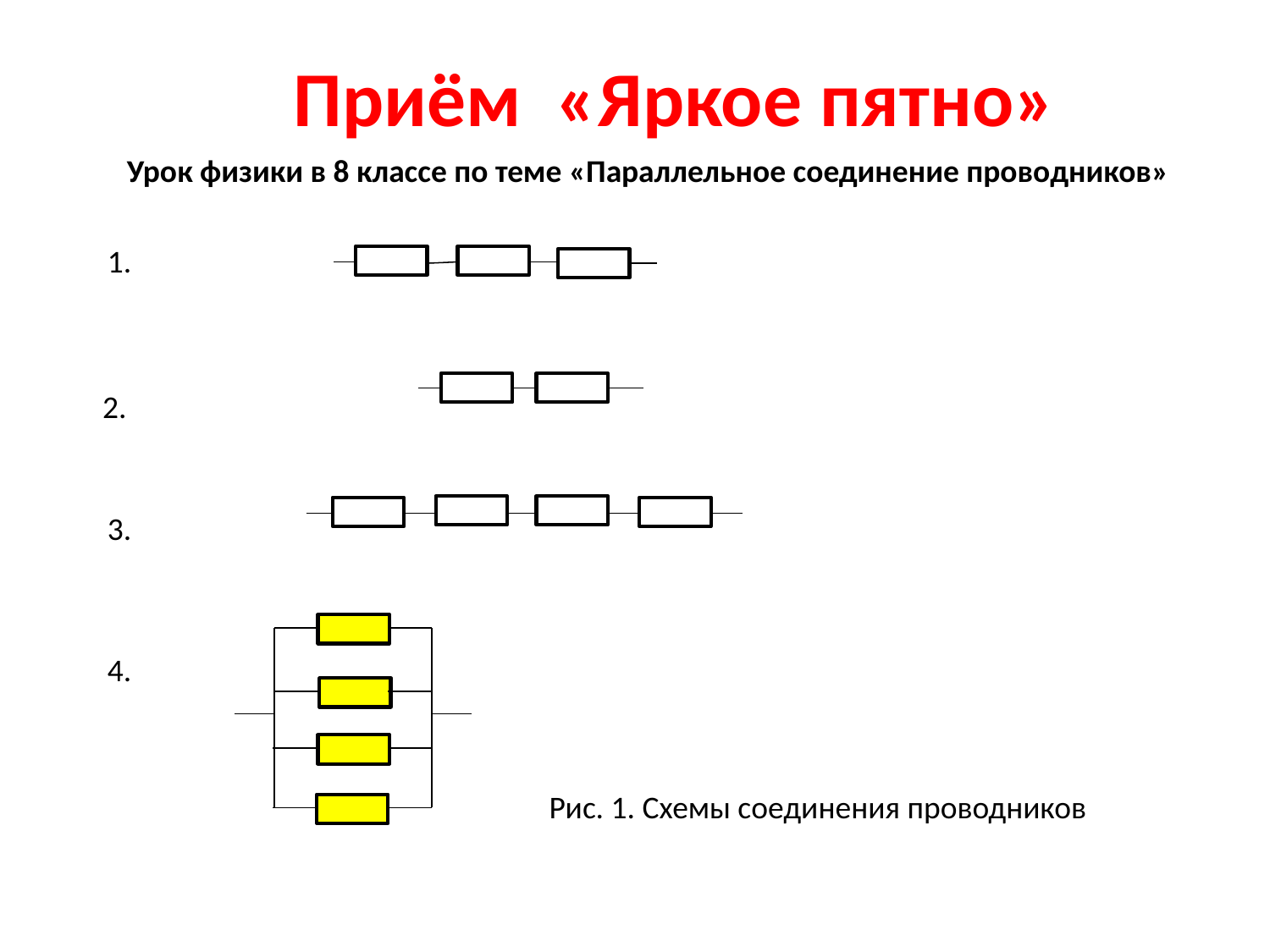

Приём  «Яркое пятно»
Урок физики в 8 классе по теме «Параллельное соединение проводников»
1.

2.

3.

4.
Рис. 1. Схемы соединения проводников